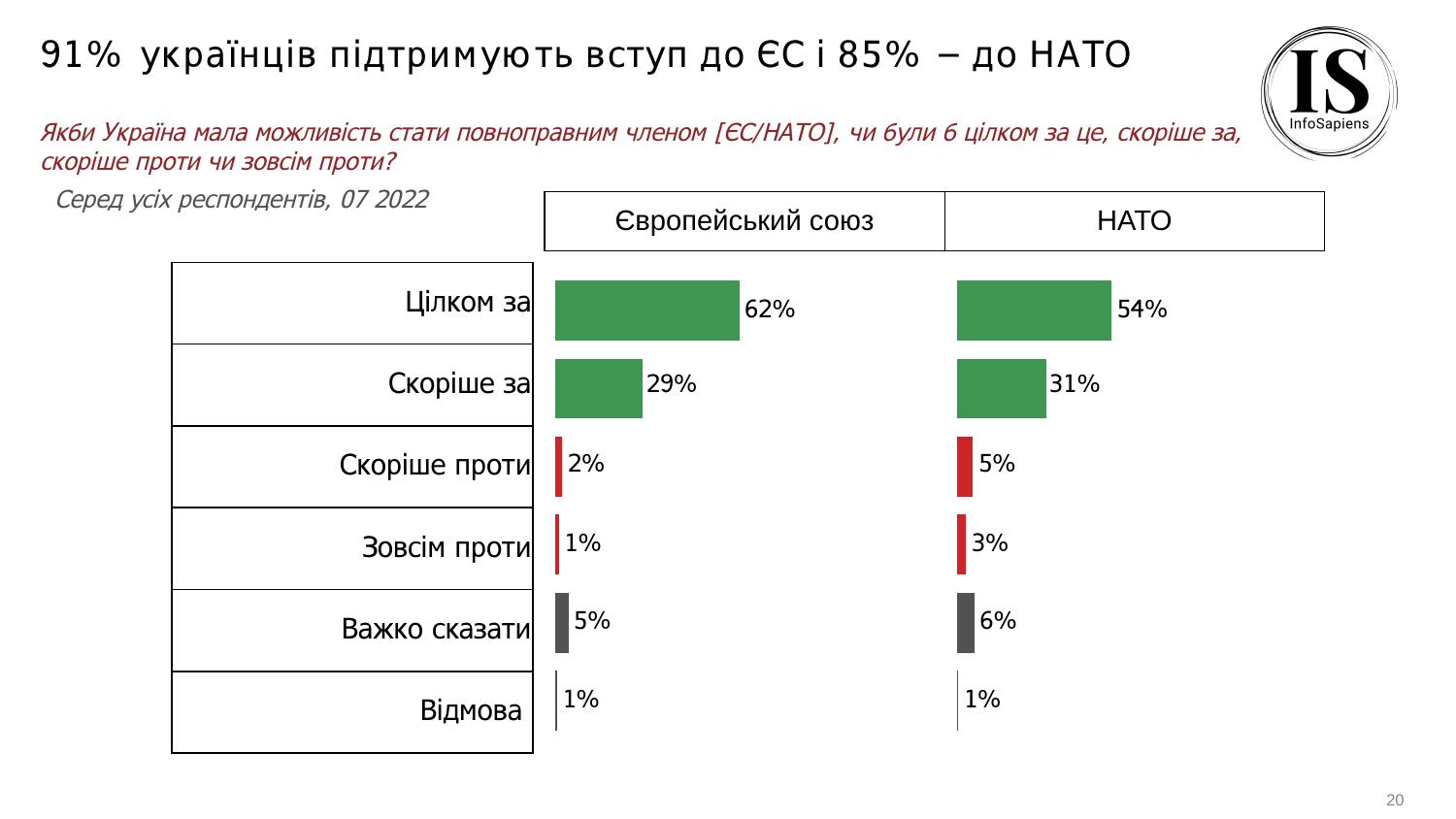

91% українців підтримують вступ до ЄС і 85% – до НАТО
Якби Україна мала можливість стати повноправним членом [ЄС/НАТО], чи були б цілком за це, скоріше за, скоріше проти чи зовсім проти?
Серед усіх респондентів, 07 2022
| Європейський союз | НАТО |
| --- | --- |

### Chart

| Category | 21-24 липня, n=1018 |
|---|---|
| Цілком за | 0.6179 |
| Скоріше за | 0.2936 |
| Скоріше проти | 0.023 |
| Зовсім проти | 0.013 |
| Важко відповісти | 0.0455 |
| Відмова | 0.007 |

### Chart

| Category | 21-24 липня, n=10182 |
|---|---|
| Цілком за | 0.5381 |
| Скоріше за | 0.31060000000000015 |
| Скоріше проти | 0.05440000000000002 |
| Зовсім проти | 0.03210000000000001 |
| Важко відповісти | 0.05980000000000002 |
| Відмова | 0.0051 |
| Цілком за |
| --- |
| Скоріше за |
| Скоріше проти |
| Зовсім проти |
| Важко сказати |
| Відмова |